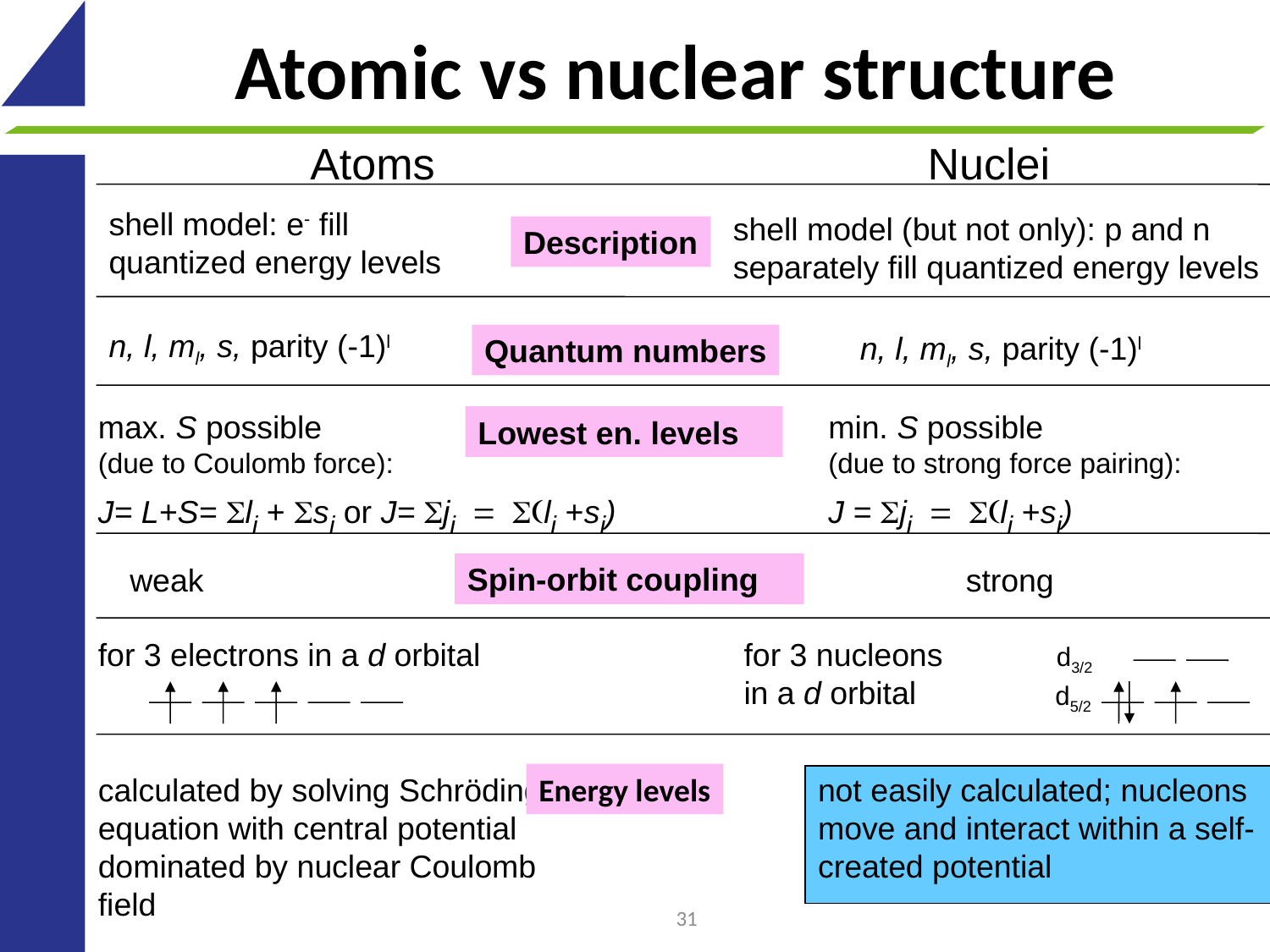

# Atomic vs nuclear structure
Atoms
Nuclei

shell model: e- fill quantized energy levels
shell model (but not only): p and n separately fill quantized energy levels
Description

n, l, ml, s, parity (-1)l
n, l, ml, s, parity (-1)l
Quantum numbers

max. S possible
(due to Coulomb force):
J= L+S= Σli + Σsi or J= Σji = Σ(li +si)
min. S possible
(due to strong force pairing):
J = Σji = Σ(li +si)
Lowest en. levels

Spin-orbit coupling
weak
strong

for 3 electrons in a d orbital
for 3 nucleons
in a d orbital
d3/2

d5/2

calculated by solving Schrödinger equation with central potential dominated by nuclear Coulomb field
Energy levels
not easily calculated; nucleons move and interact within a self-created potential

31